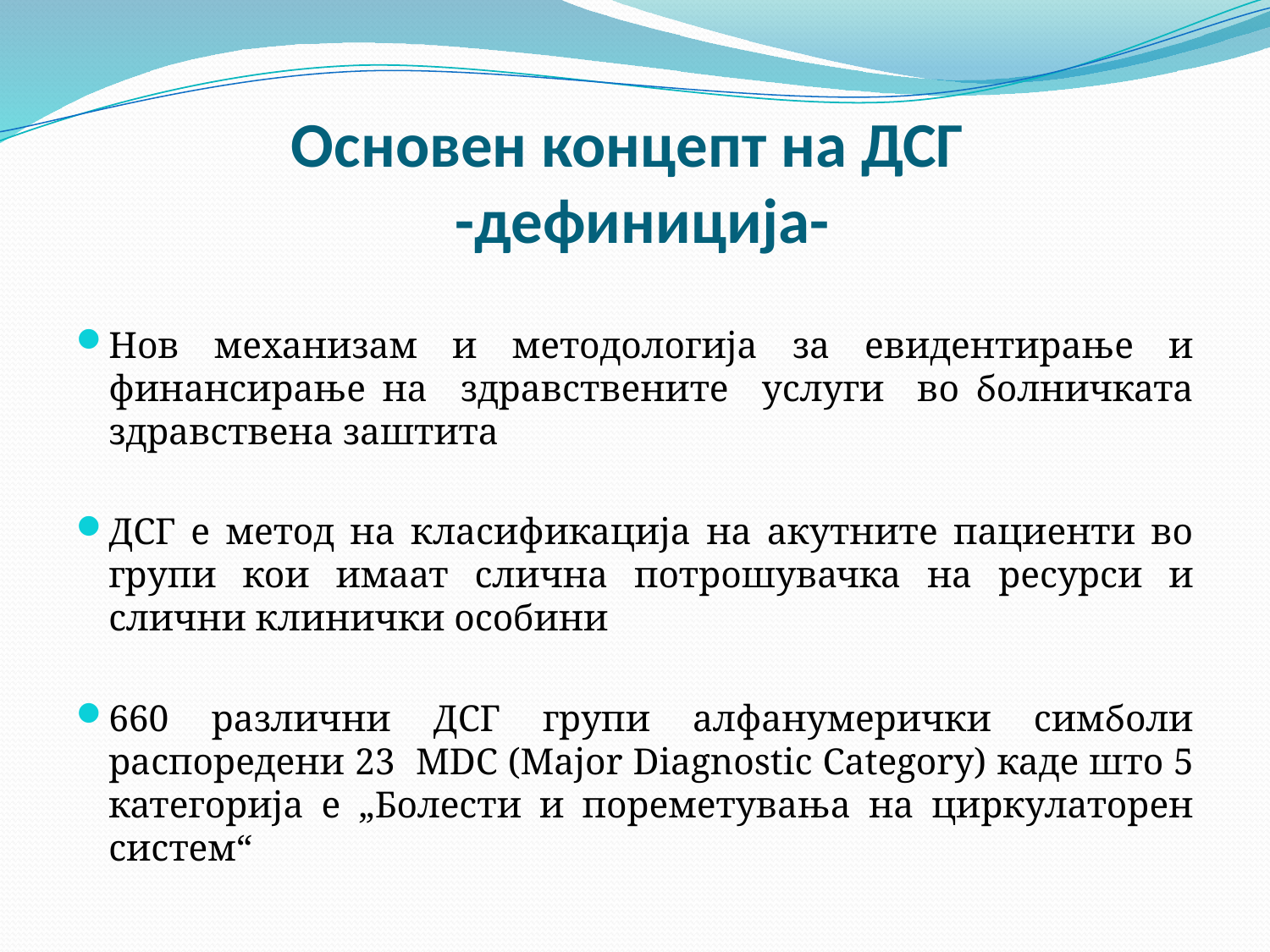

# Основен концепт на ДСГ -дефиниција-

Нов механизам и методологија за евидентирање и финансирање на  здравствените  услуги  во болничката здравствена заштита

ДСГ е метод на класификација на акутните пациенти во групи кои имаат слична потрошувачка на ресурси и слични клинички особини

660 различни ДСГ групи алфанумерички симболи распоредени 23  MDC (Major Diagnostic Category) каде што 5 категорија е „Болести и пореметувања на циркулаторен систем“